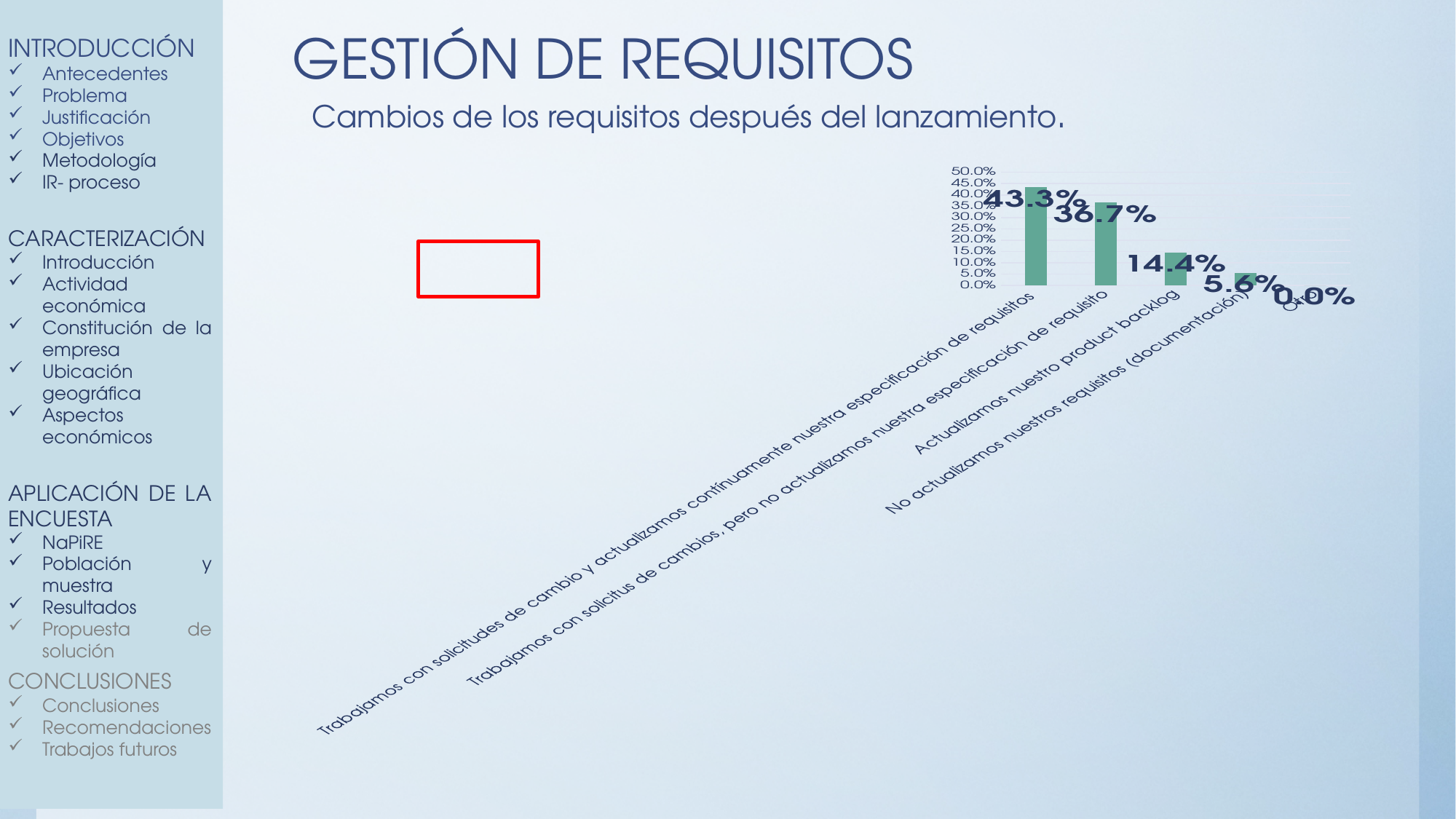

INTRODUCCIÓN
Antecedentes
Problema
Justificación
Objetivos
Metodología
IR- proceso

CARACTERIZACIÓN
Introducción
Actividad económica
Constitución de la empresa
Ubicación geográfica
Aspectos económicos

APLICACIÓN DE LA ENCUESTA
NaPiRE
Población y muestra
Resultados
Propuesta de solución
CONCLUSIONES
Conclusiones
Recomendaciones
Trabajos futuros

GESTIÓN DE REQUISITOS
Cambios de los requisitos después del lanzamiento.

### Chart

| Category |  |
|---|---|
| Trabajamos con solicitudes de cambio y actualizamos contínuamente nuestra especificación de requisitos  | 0.43333333333333335 |
| Trabajamos con solicitus de cambios, pero no actualizamos nuestra especificación de requisito | 0.36666666666666664 |
| Actualizamos nuestro product backlog | 0.14444444444444443 |
| No actualizamos nuestros requisitos (documentación) | 0.05555555555555555 |
| Otro | 0.0 |